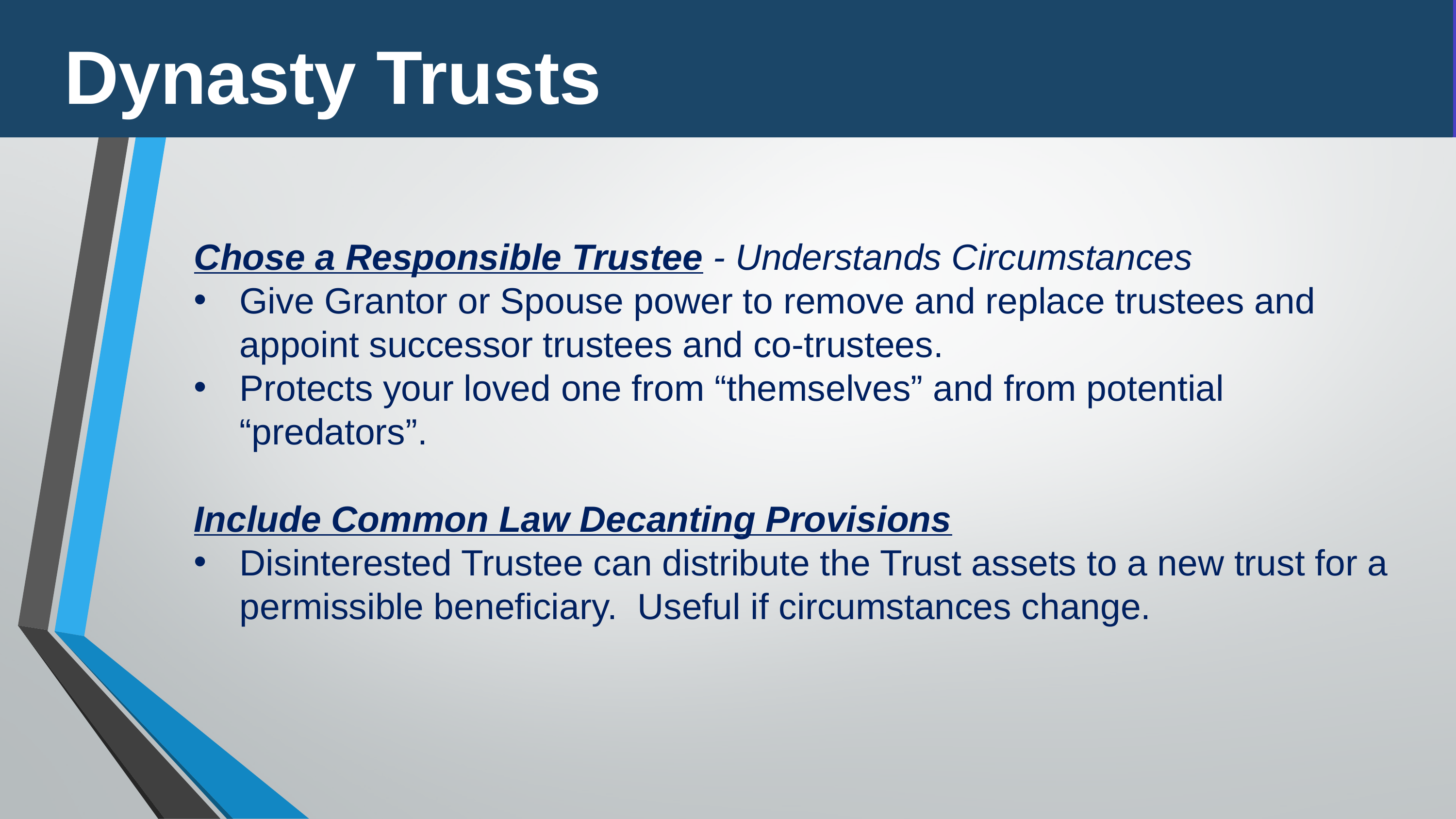

Dynasty Trusts
Chose a Responsible Trustee - Understands Circumstances
Give Grantor or Spouse power to remove and replace trustees and appoint successor trustees and co-trustees.
Protects your loved one from “themselves” and from potential “predators”.

Include Common Law Decanting Provisions
Disinterested Trustee can distribute the Trust assets to a new trust for a permissible beneficiary.  Useful if circumstances change.